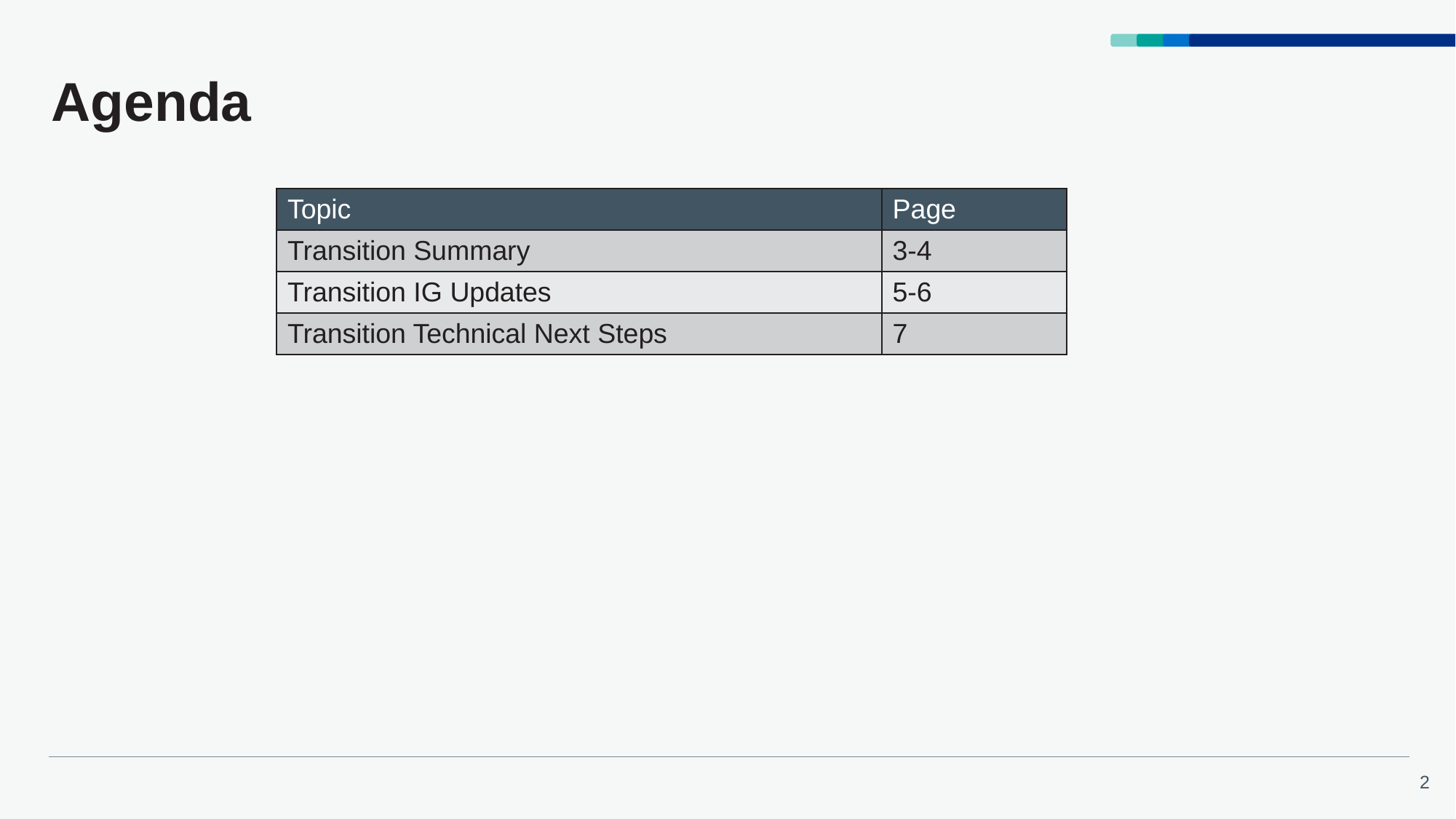

# Agenda
| Topic | Page |
| --- | --- |
| Transition Summary | 3-4 |
| Transition IG Updates | 5-6 |
| Transition Technical Next Steps | 7 |